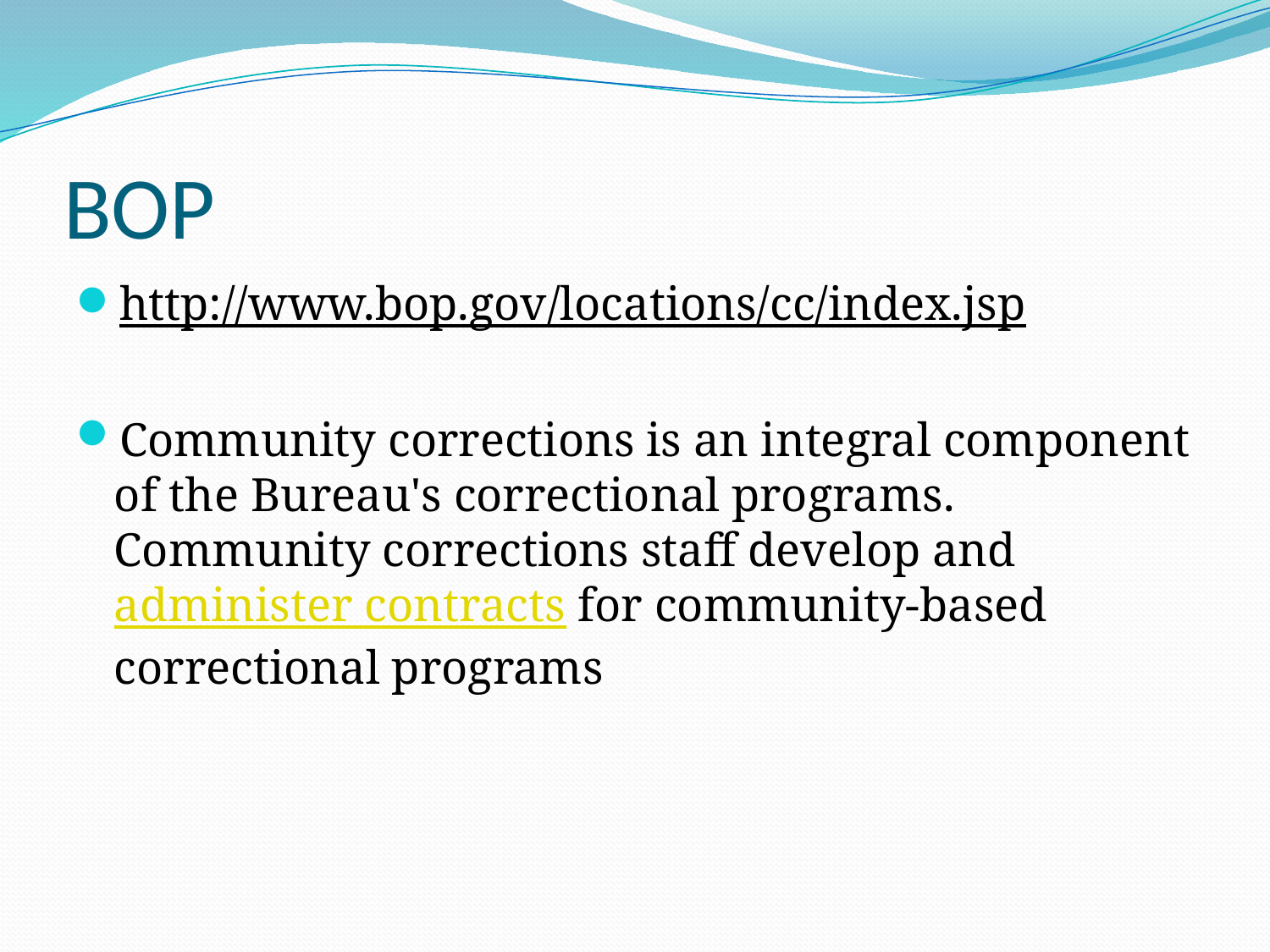

# BOP
http://www.bop.gov/locations/cc/index.jsp

Community corrections is an integral component of the Bureau's correctional programs. Community corrections staff develop and administer contracts for community-based correctional programs